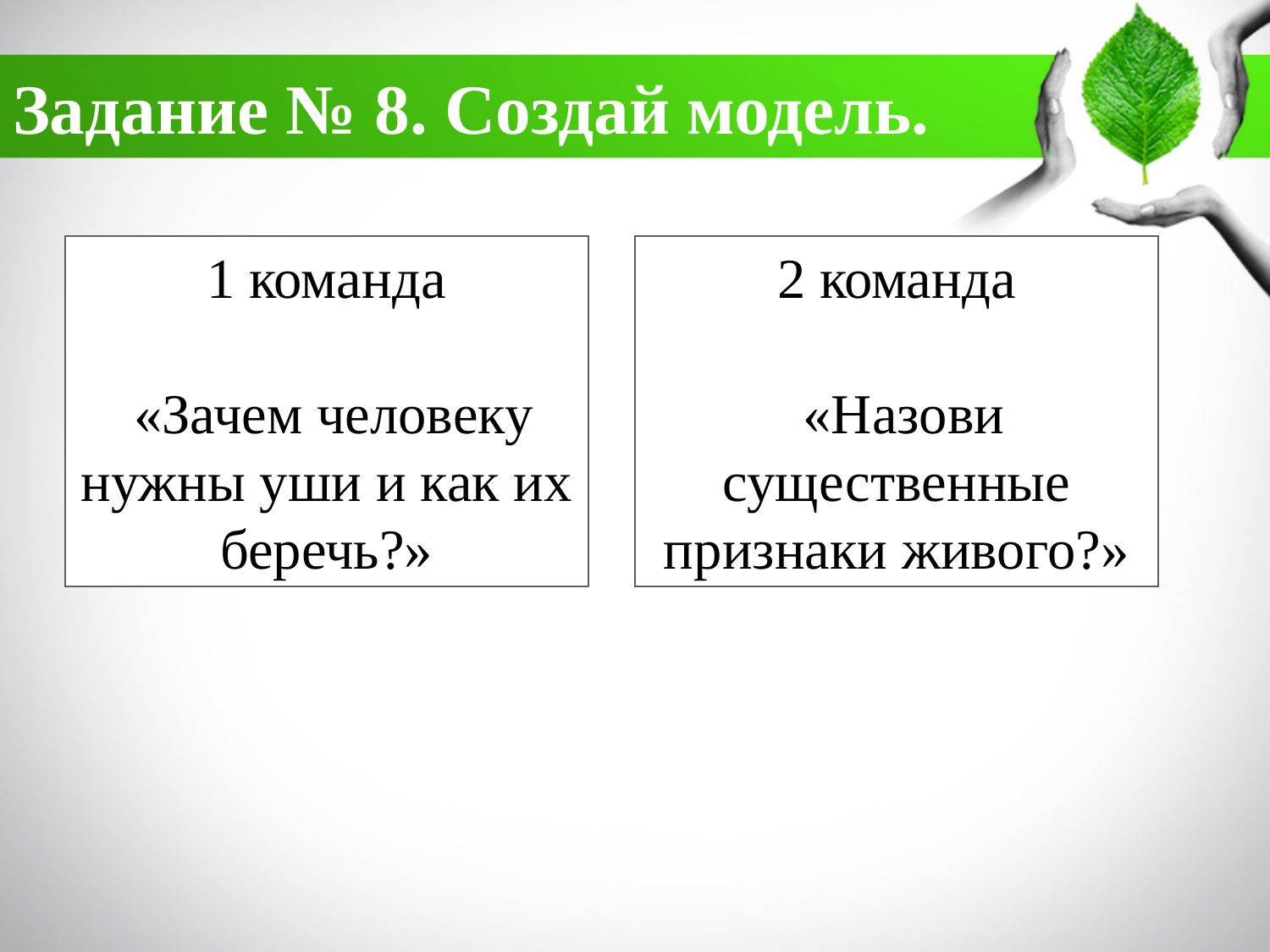

# Задание № 8. Создай модель.
2 команда

 «Назови существенные признаки живого?»
1 команда

 «Зачем человеку нужны уши и как их беречь?»